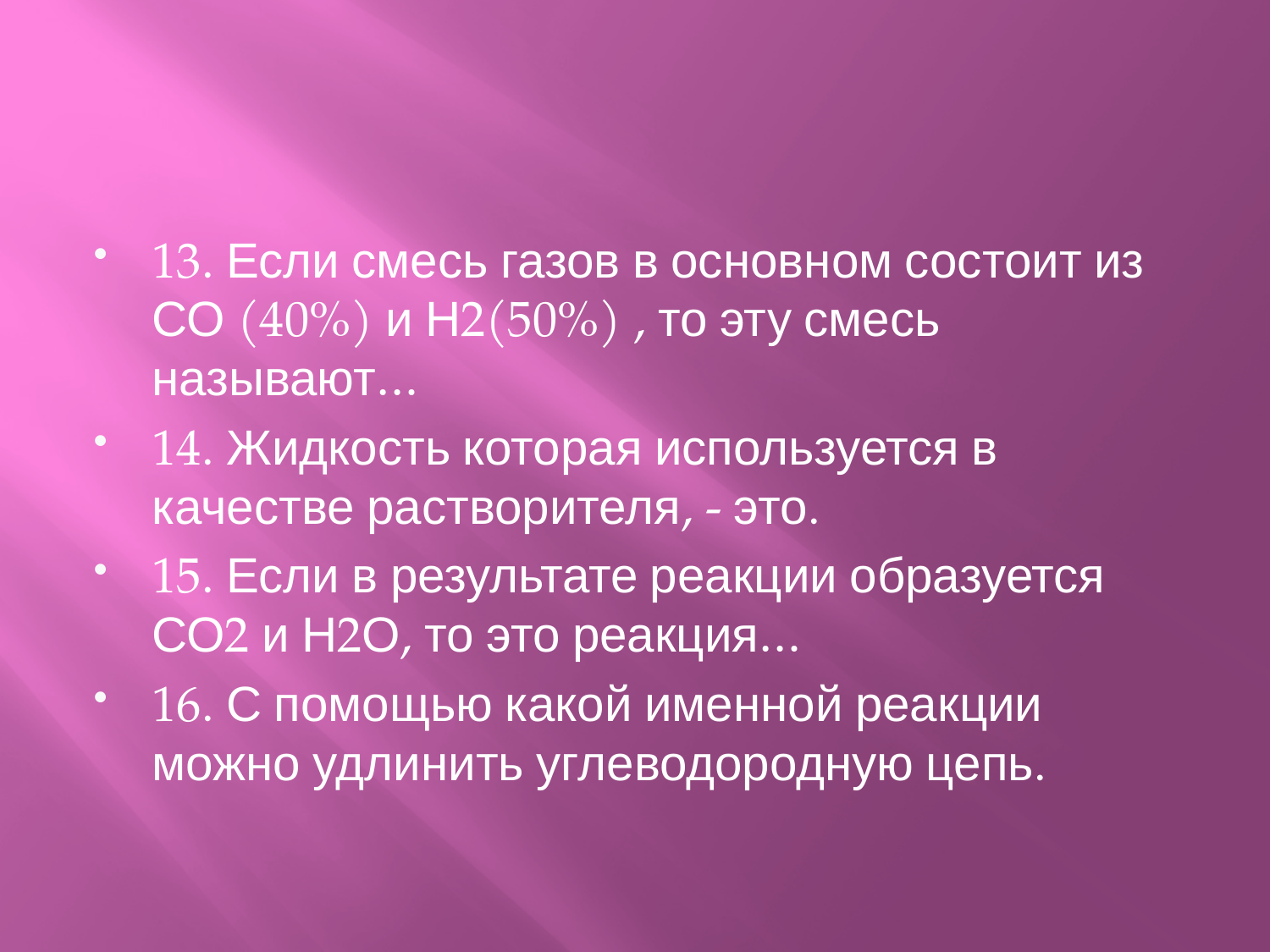

#
13. Если смесь газов в основном состоит из СО (40%) и Н2(50%) , то эту смесь называют…
14. Жидкость которая используется в качестве растворителя, - это.
15. Если в результате реакции образуется СО2 и Н2О, то это реакция…
16. С помощью какой именной реакции можно удлинить углеводородную цепь.